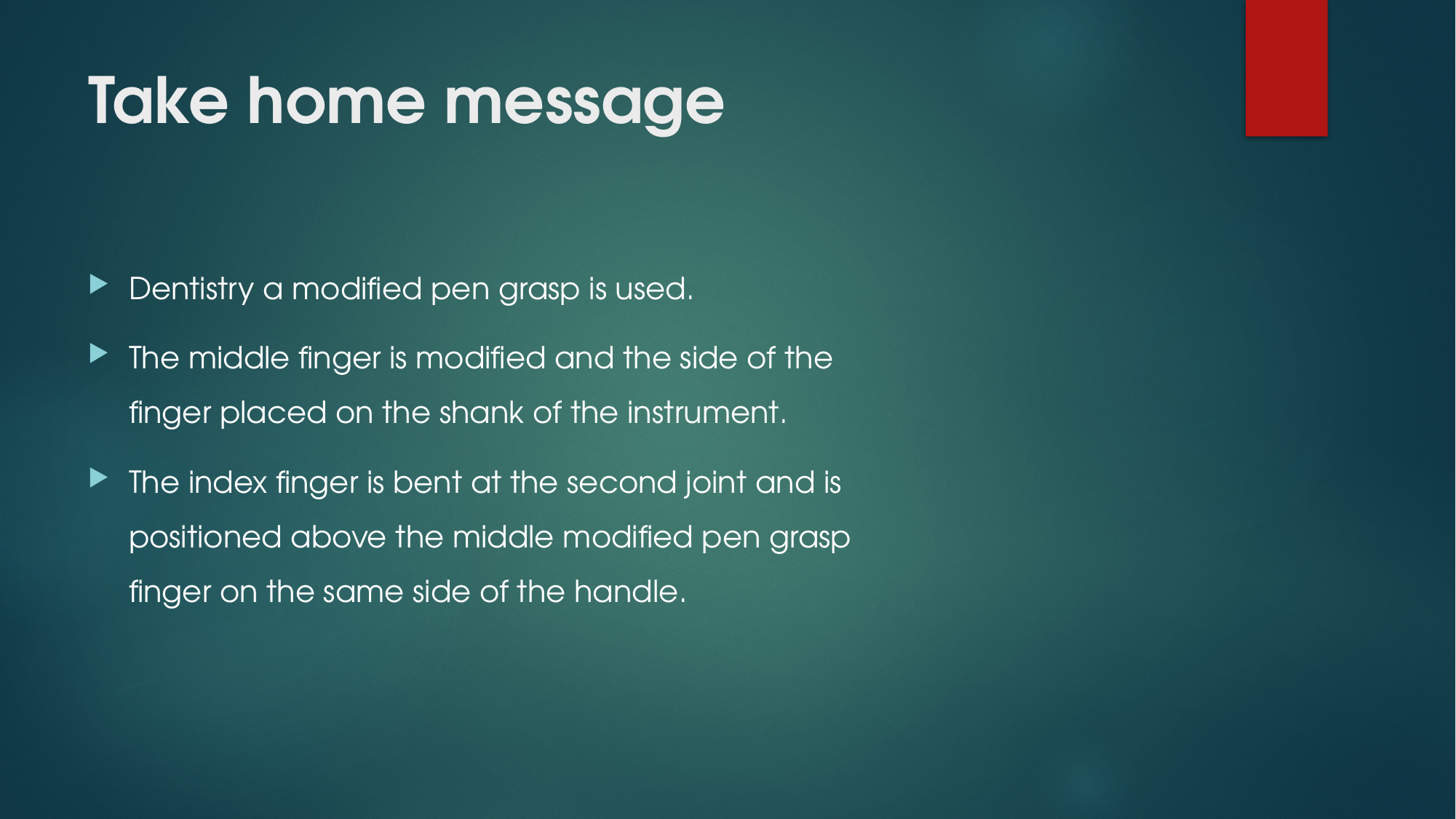

# Take home message
Dentistry a modified pen grasp is used.
The middle finger is modified and the side of the finger placed on the shank of the instrument.
The index finger is bent at the second joint and is positioned above the middle modified pen grasp finger on the same side of the handle.